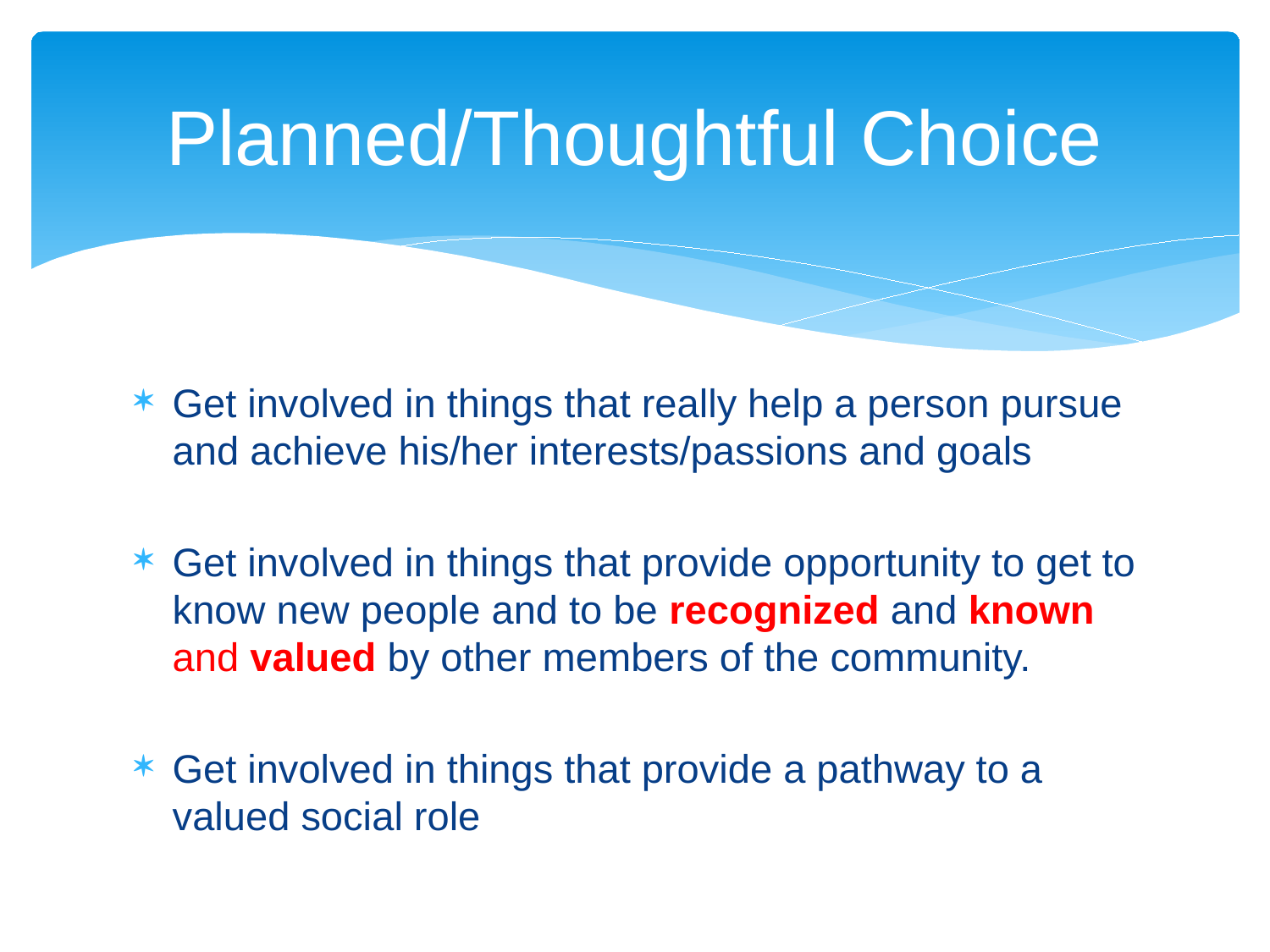

# Planned/Thoughtful Choice
Get involved in things that really help a person pursue and achieve his/her interests/passions and goals

Get involved in things that provide opportunity to get to know new people and to be recognized and known and valued by other members of the community.

Get involved in things that provide a pathway to a valued social role